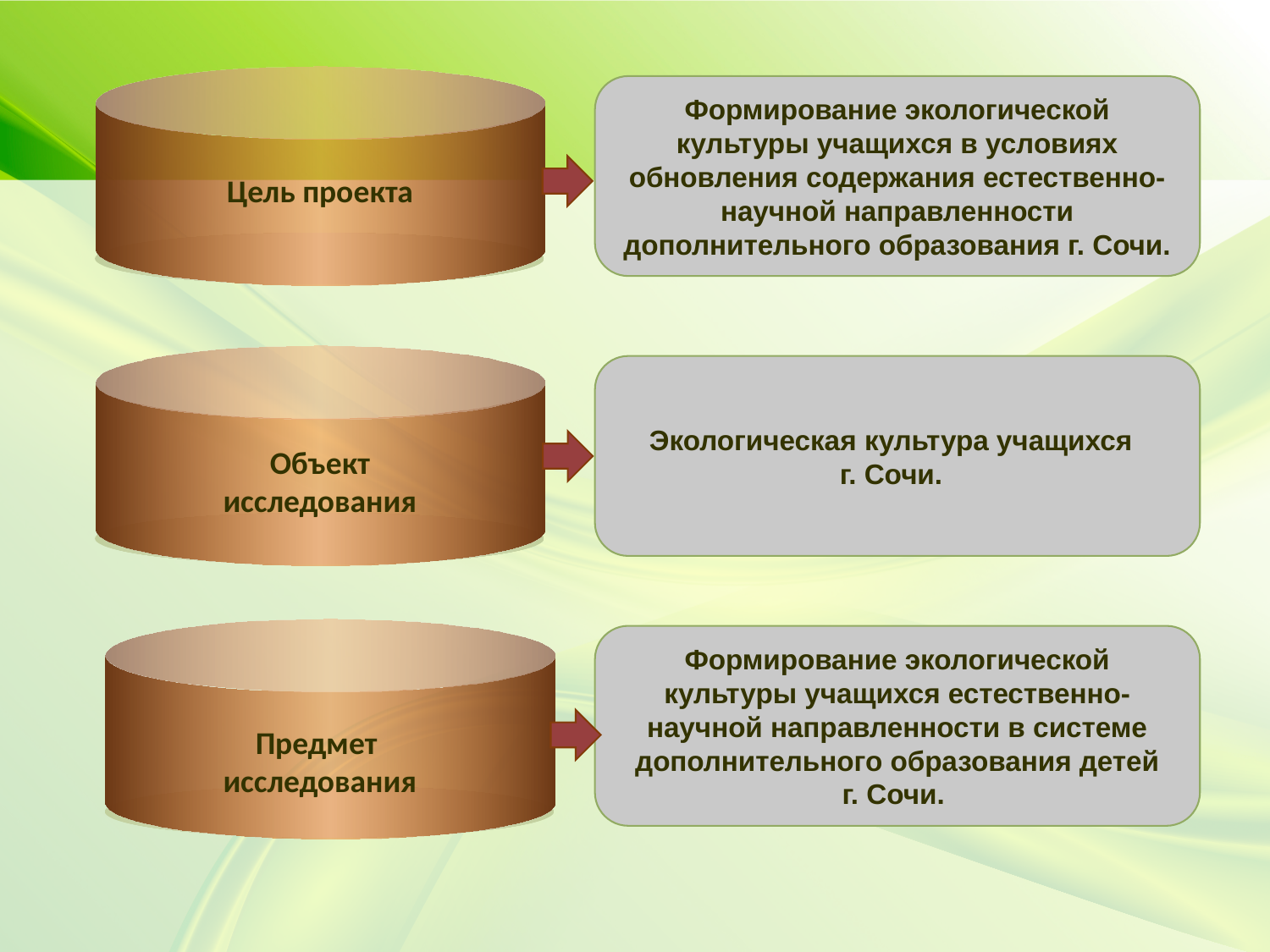

Формирование экологической культуры учащихся в условиях обновления содержания естественно-научной направленности дополнительного образования г. Сочи.

Цель проекта

Экологическая культура учащихся
г. Сочи.

Объект
исследования

Формирование экологической культуры учащихся естественно-научной направленности в системе дополнительного образования детей
г. Сочи.

Предмет
исследования